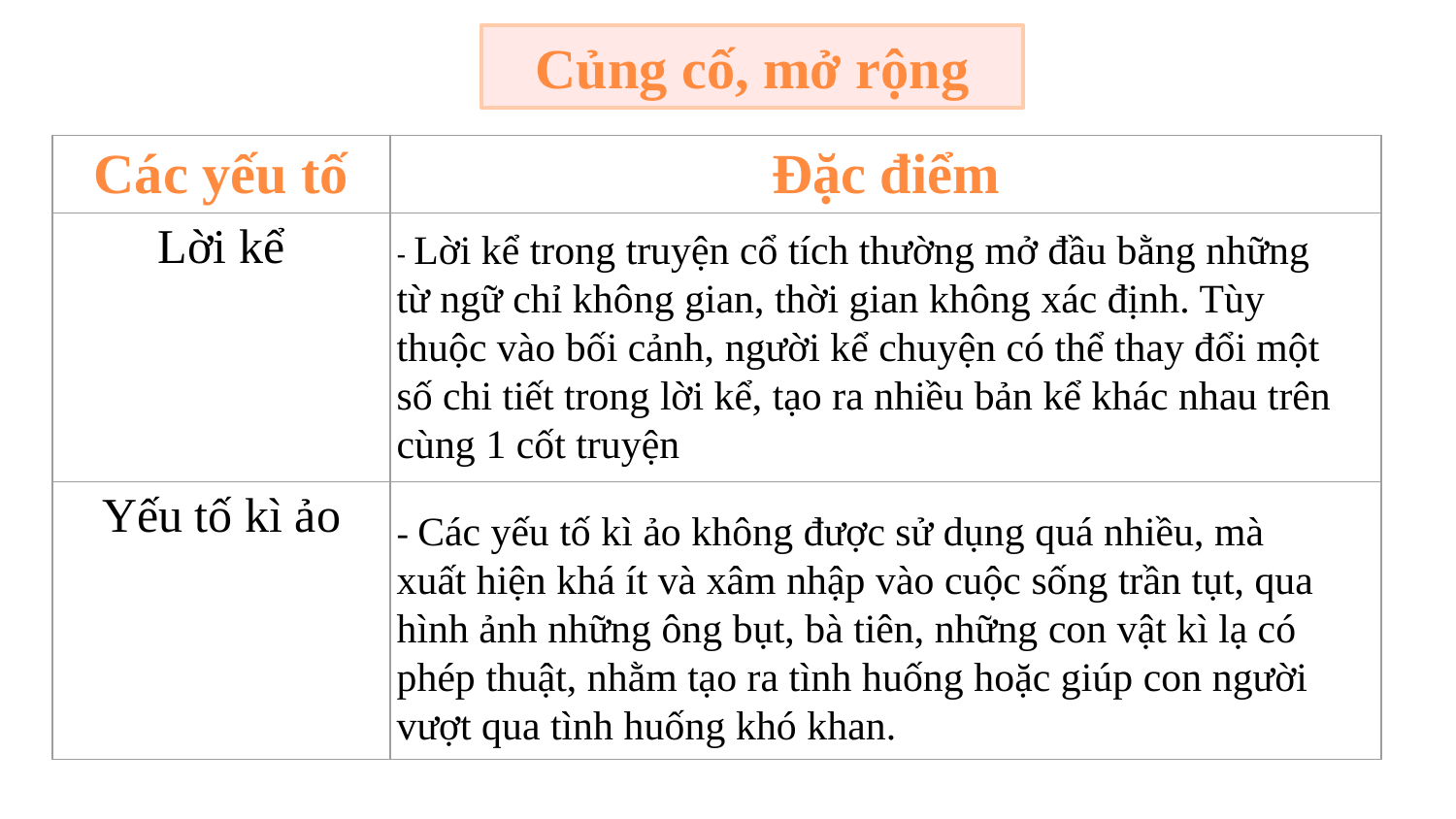

Củng cố, mở rộng
| Các yếu tố | Đặc điểm |
| --- | --- |
| Lời kể |  |
| Yếu tố kì ảo |  |
- Lời kể trong truyện cổ tích thường mở đầu bằng những từ ngữ chỉ không gian, thời gian không xác định. Tùy thuộc vào bối cảnh, người kể chuyện có thể thay đổi một số chi tiết trong lời kể, tạo ra nhiều bản kể khác nhau trên cùng 1 cốt truyện
- Các yếu tố kì ảo không được sử dụng quá nhiều, mà xuất hiện khá ít và xâm nhập vào cuộc sống trần tụt, qua hình ảnh những ông bụt, bà tiên, những con vật kì lạ có phép thuật, nhằm tạo ra tình huống hoặc giúp con người vượt qua tình huống khó khan.